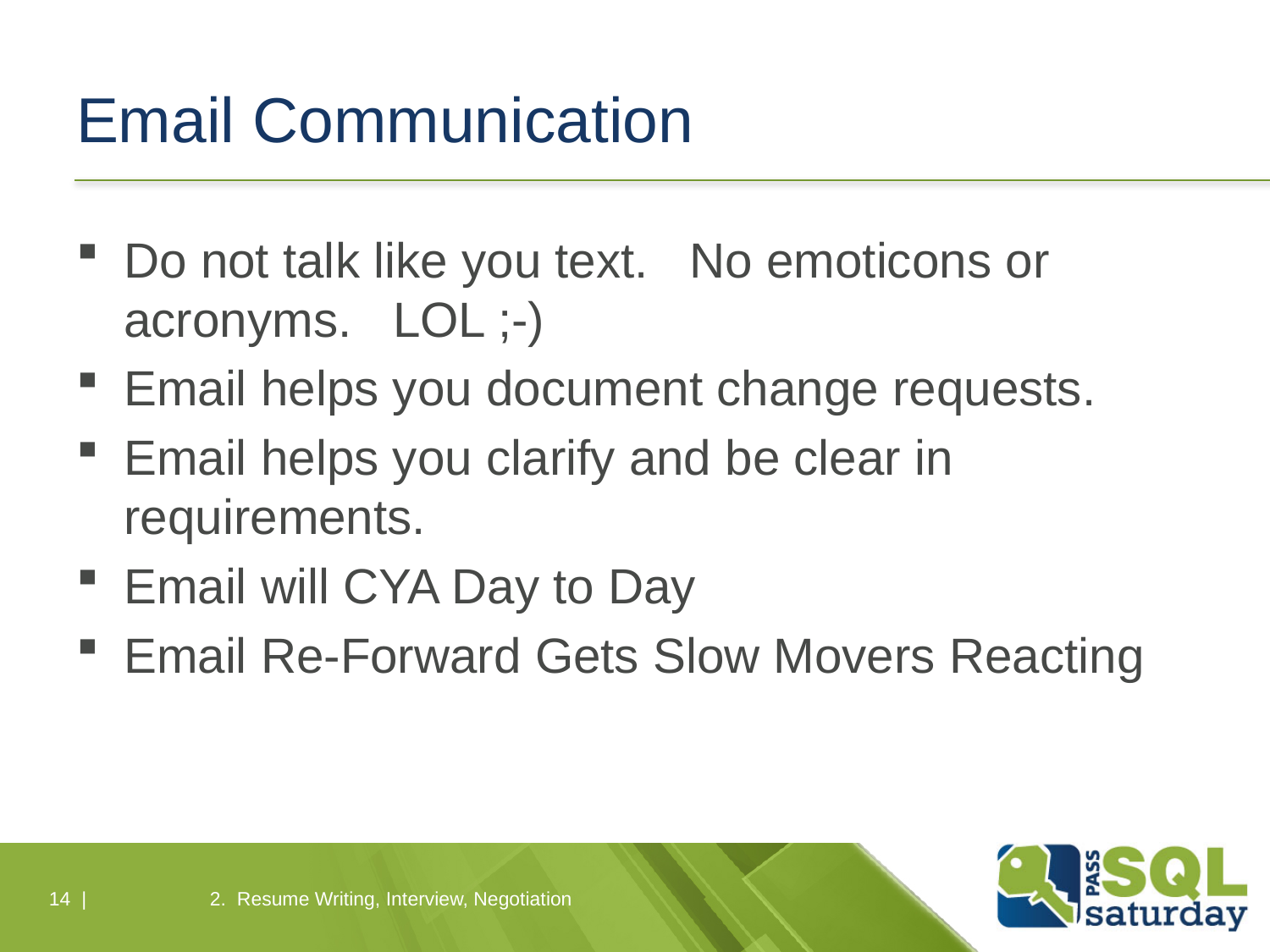

# Email Communication
Do not talk like you text.   No emoticons or acronyms.   LOL ;-)
Email helps you document change requests.
Email helps you clarify and be clear in requirements.
Email will CYA Day to Day
Email Re-Forward Gets Slow Movers Reacting

14  |

2.  Resume Writing, Interview, Negotiation